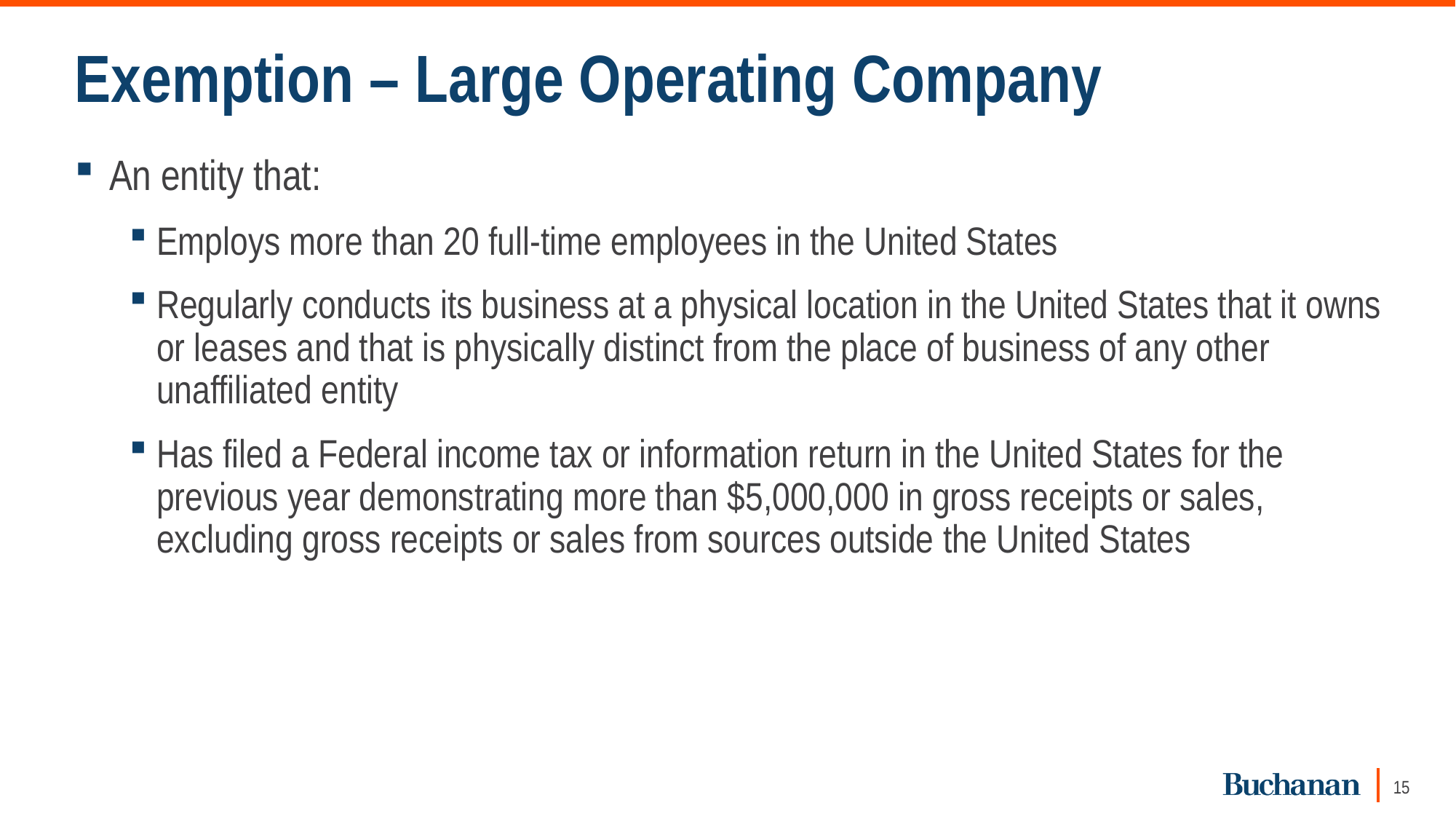

# Exemption – Large Operating Company
An entity that:
Employs more than 20 full-time employees in the United States
Regularly conducts its business at a physical location in the United States that it owns or leases and that is physically distinct from the place of business of any other unaffiliated entity
Has filed a Federal income tax or information return in the United States for the previous year demonstrating more than $5,000,000 in gross receipts or sales, excluding gross receipts or sales from sources outside the United States

15